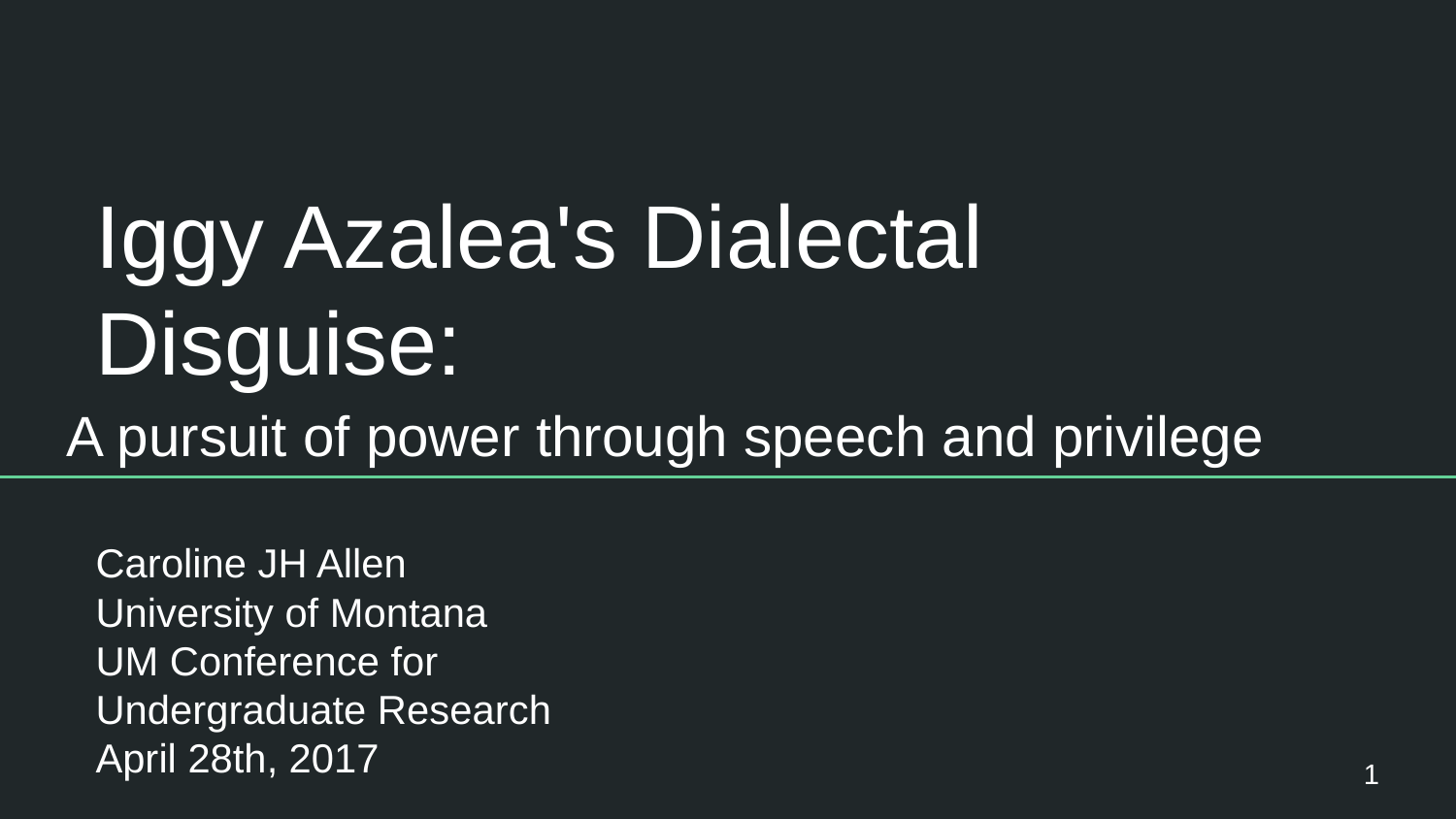

# Iggy Azalea's Dialectal Disguise:
 A pursuit of power through speech and privilege
Caroline JH Allen
University of Montana
UM Conference for Undergraduate Research
April 28th, 2017
1